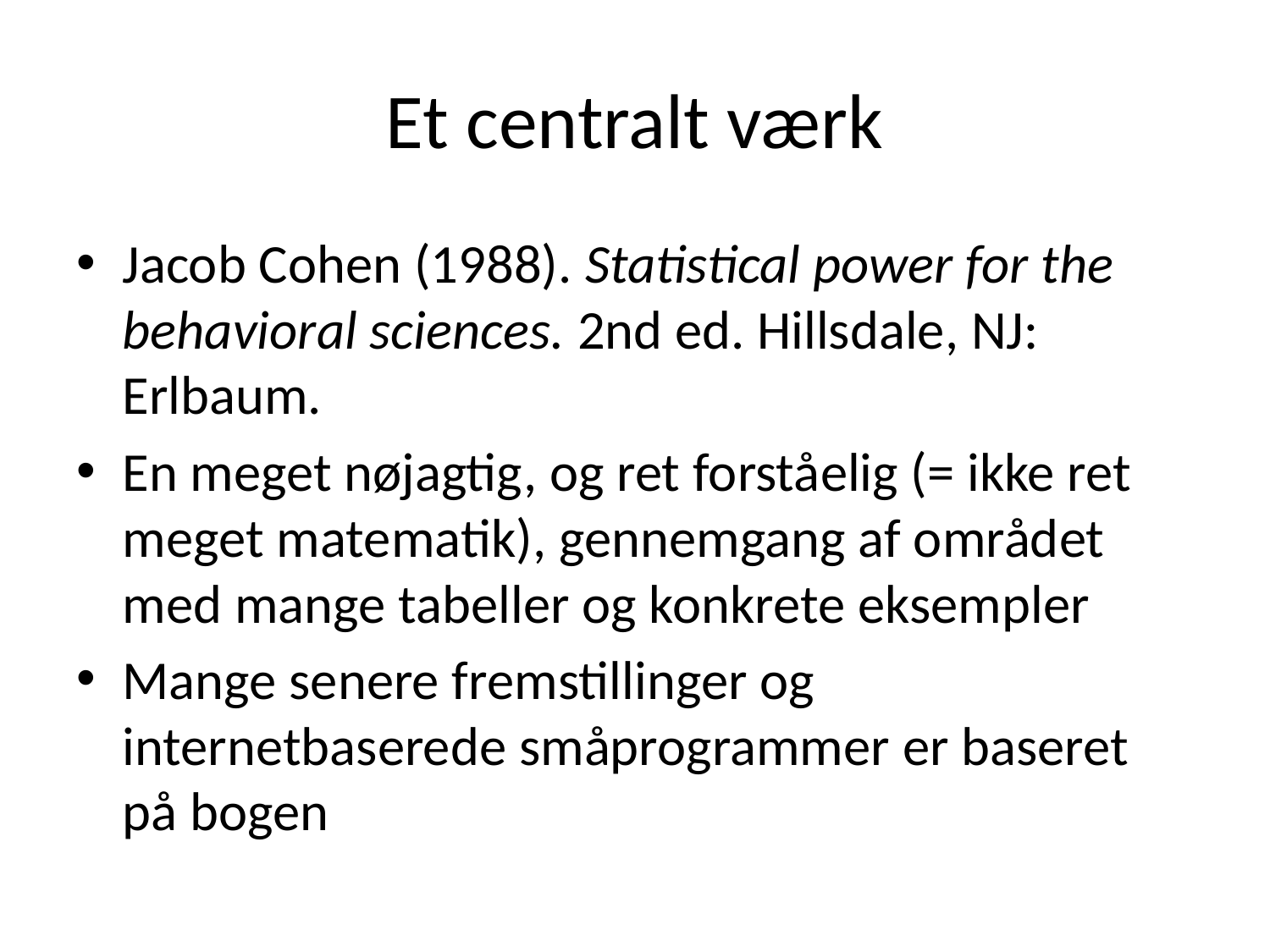

# Et centralt værk
Jacob Cohen (1988). Statistical power for the behavioral sciences. 2nd ed. Hillsdale, NJ: Erlbaum.
En meget nøjagtig, og ret forståelig (= ikke ret meget matematik), gennemgang af området med mange tabeller og konkrete eksempler
Mange senere fremstillinger og internetbaserede småprogrammer er baseret på bogen